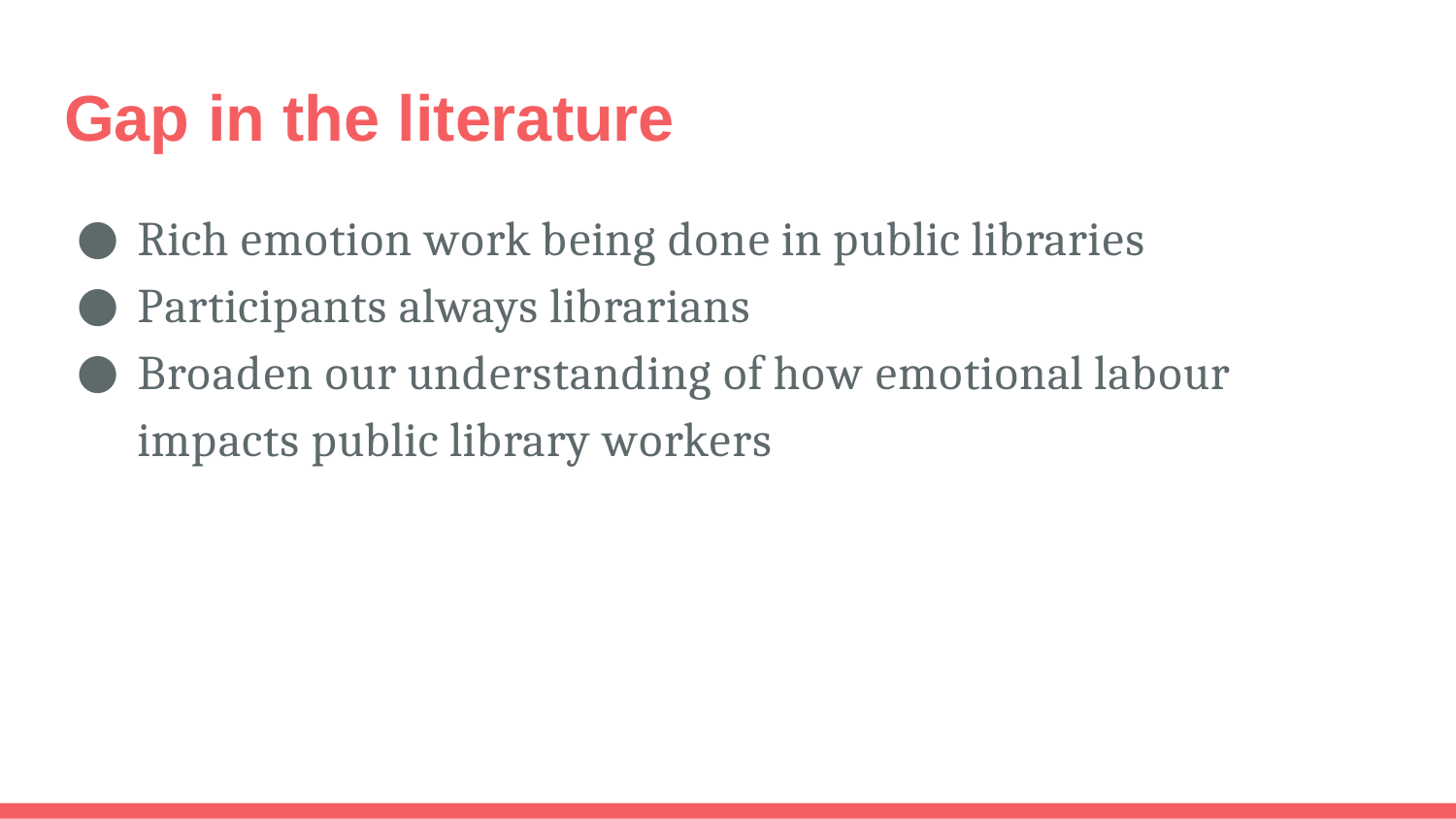

# Gap in the literature
Rich emotion work being done in public libraries
Participants always librarians
Broaden our understanding of how emotional labour impacts public library workers